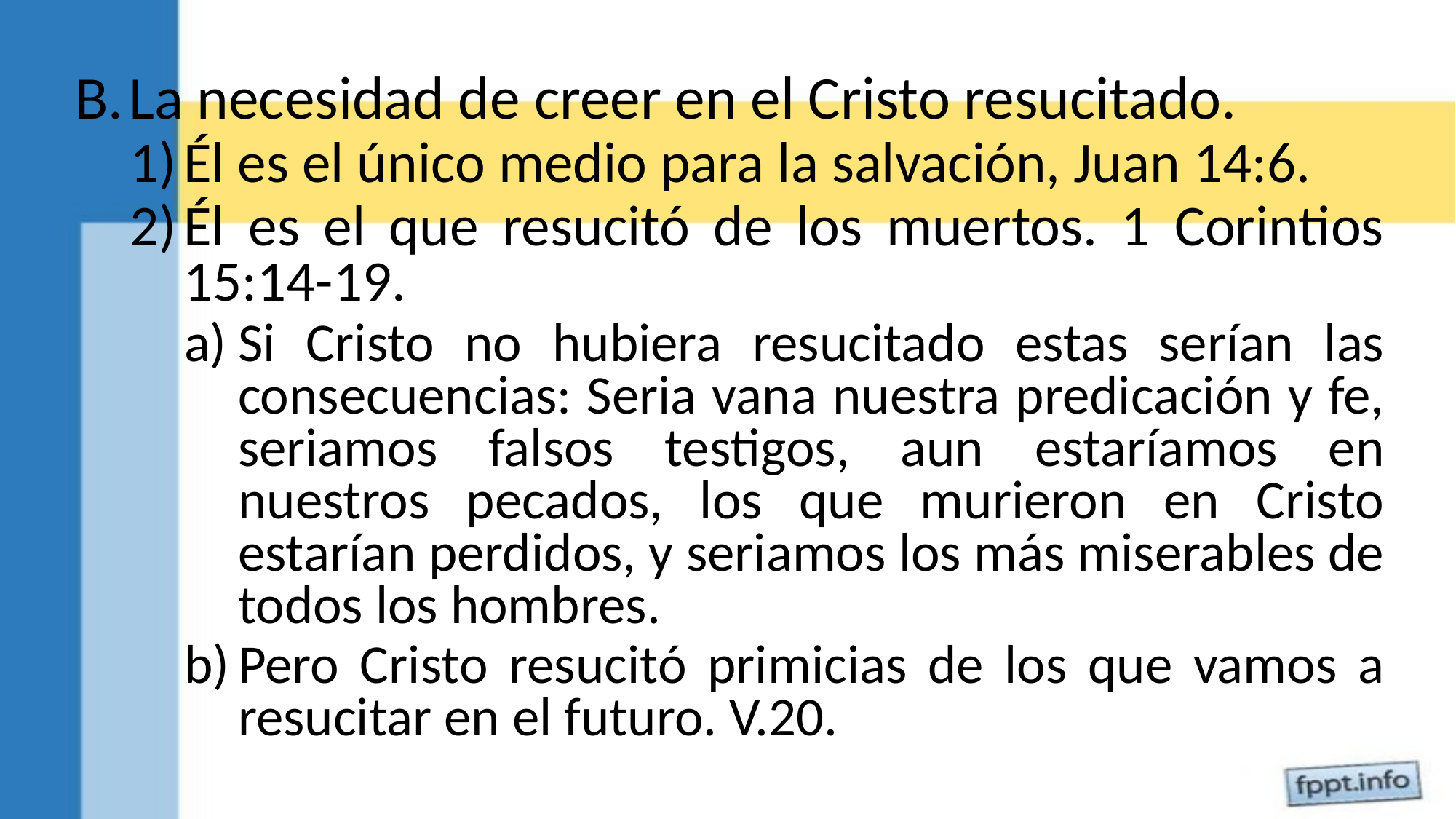

La necesidad de creer en el Cristo resucitado.
Él es el único medio para la salvación, Juan 14:6.
Él es el que resucitó de los muertos. 1 Corintios 15:14-19.
Si Cristo no hubiera resucitado estas serían las consecuencias: Seria vana nuestra predicación y fe, seriamos falsos testigos, aun estaríamos en nuestros pecados, los que murieron en Cristo estarían perdidos, y seriamos los más miserables de todos los hombres.
Pero Cristo resucitó primicias de los que vamos a resucitar en el futuro. V.20.